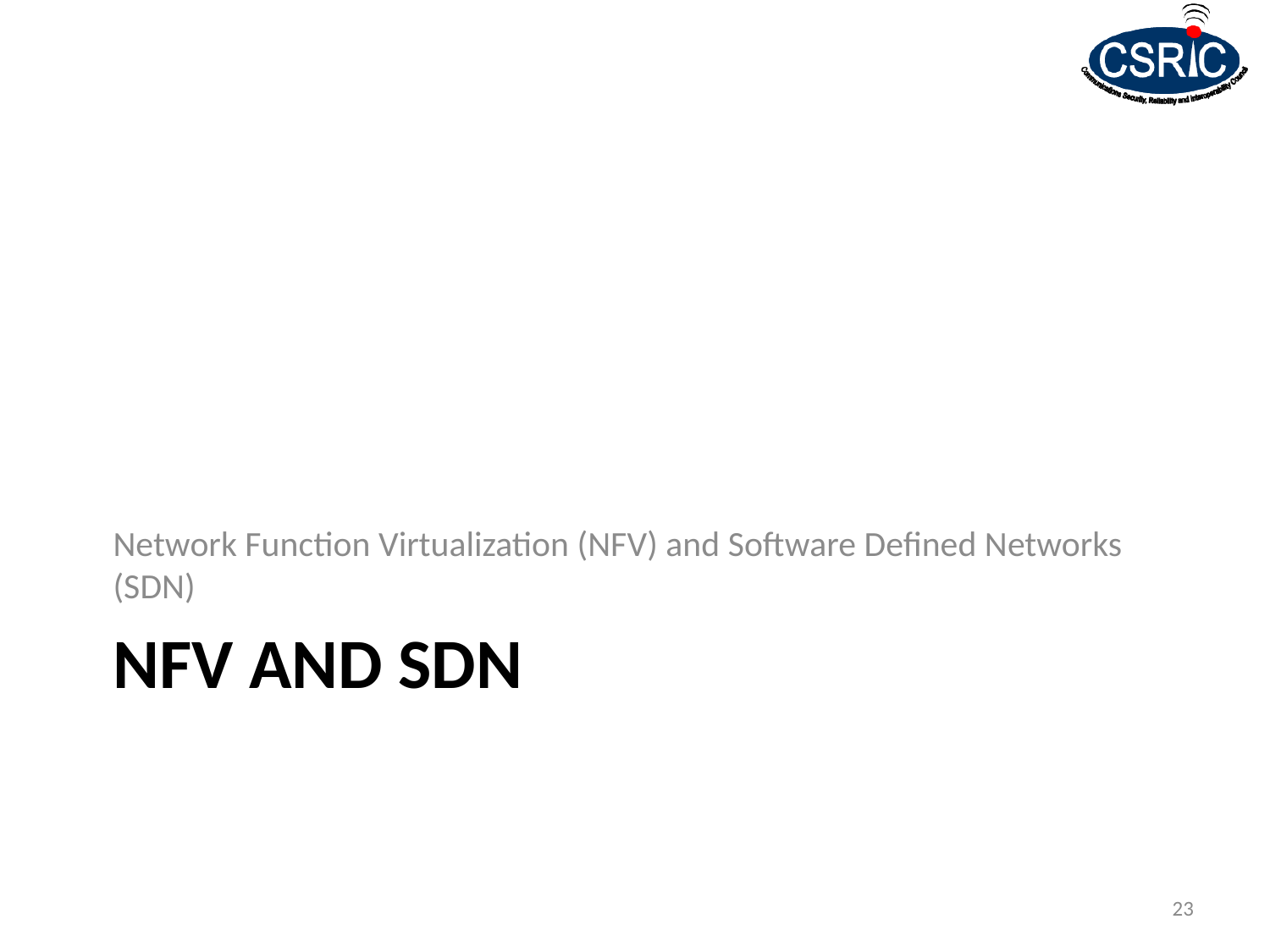

Network Function Virtualization (NFV) and Software Defined Networks (SDN)
# NFV AND SDN
23